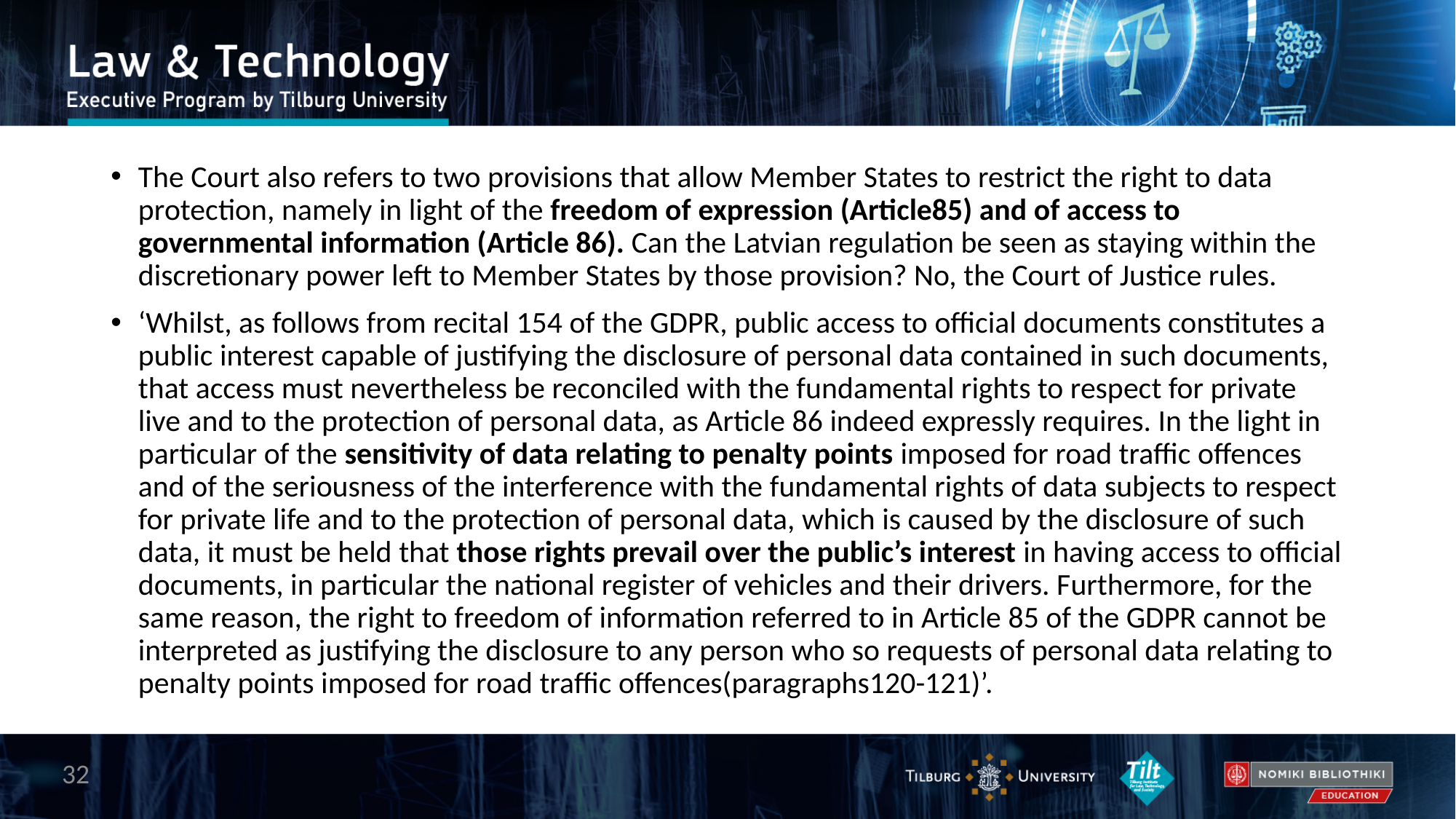

The Court also refers to two provisions that allow Member States to restrict the right to data protection, namely in light of the freedom of expression (Article85) and of access to governmental information (Article 86). Can the Latvian regulation be seen as staying within the discretionary power left to Member States by those provision? No, the Court of Justice rules.
‘Whilst, as follows from recital 154 of the GDPR, public access to official documents constitutes a public interest capable of justifying the disclosure of personal data contained in such documents, that access must nevertheless be reconciled with the fundamental rights to respect for private live and to the protection of personal data, as Article 86 indeed expressly requires. In the light in particular of the sensitivity of data relating to penalty points imposed for road traffic offences and of the seriousness of the interference with the fundamental rights of data subjects to respect for private life and to the protection of personal data, which is caused by the disclosure of such data, it must be held that those rights prevail over the public’s interest in having access to official documents, in particular the national register of vehicles and their drivers. Furthermore, for the same reason, the right to freedom of information referred to in Article 85 of the GDPR cannot be interpreted as justifying the disclosure to any person who so requests of personal data relating to penalty points imposed for road traffic offences(paragraphs120-121)’.
32